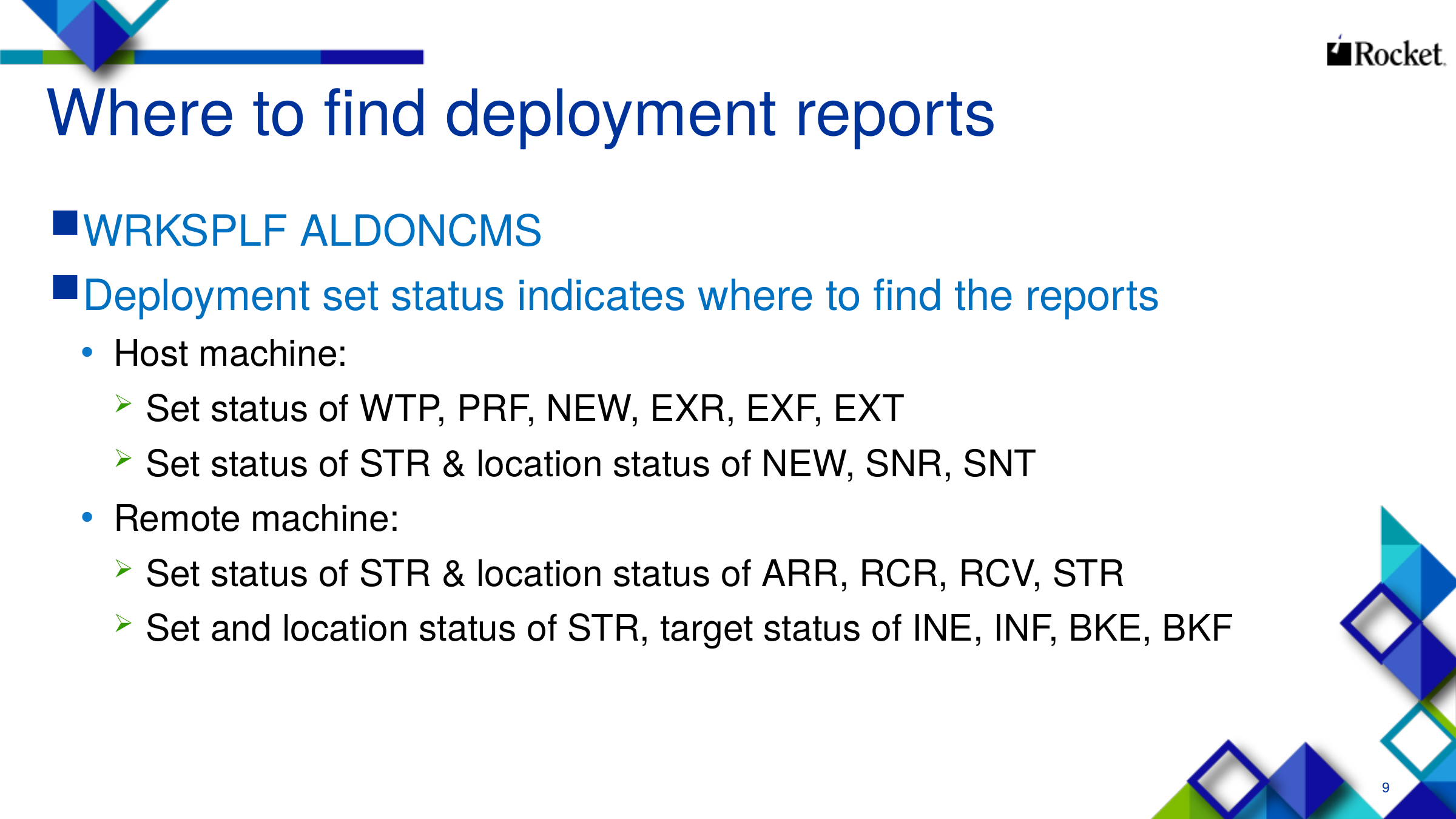

# Where to find deployment reports
WRKSPLF ALDONCMS
Deployment set status indicates where to find the reports
Host machine:
Set status of WTP, PRF, NEW, EXR, EXF, EXT
Set status of STR & location status of NEW, SNR, SNT
Remote machine:
Set status of STR & location status of ARR, RCR, RCV, STR
Set and location status of STR, target status of INE, INF, BKE, BKF